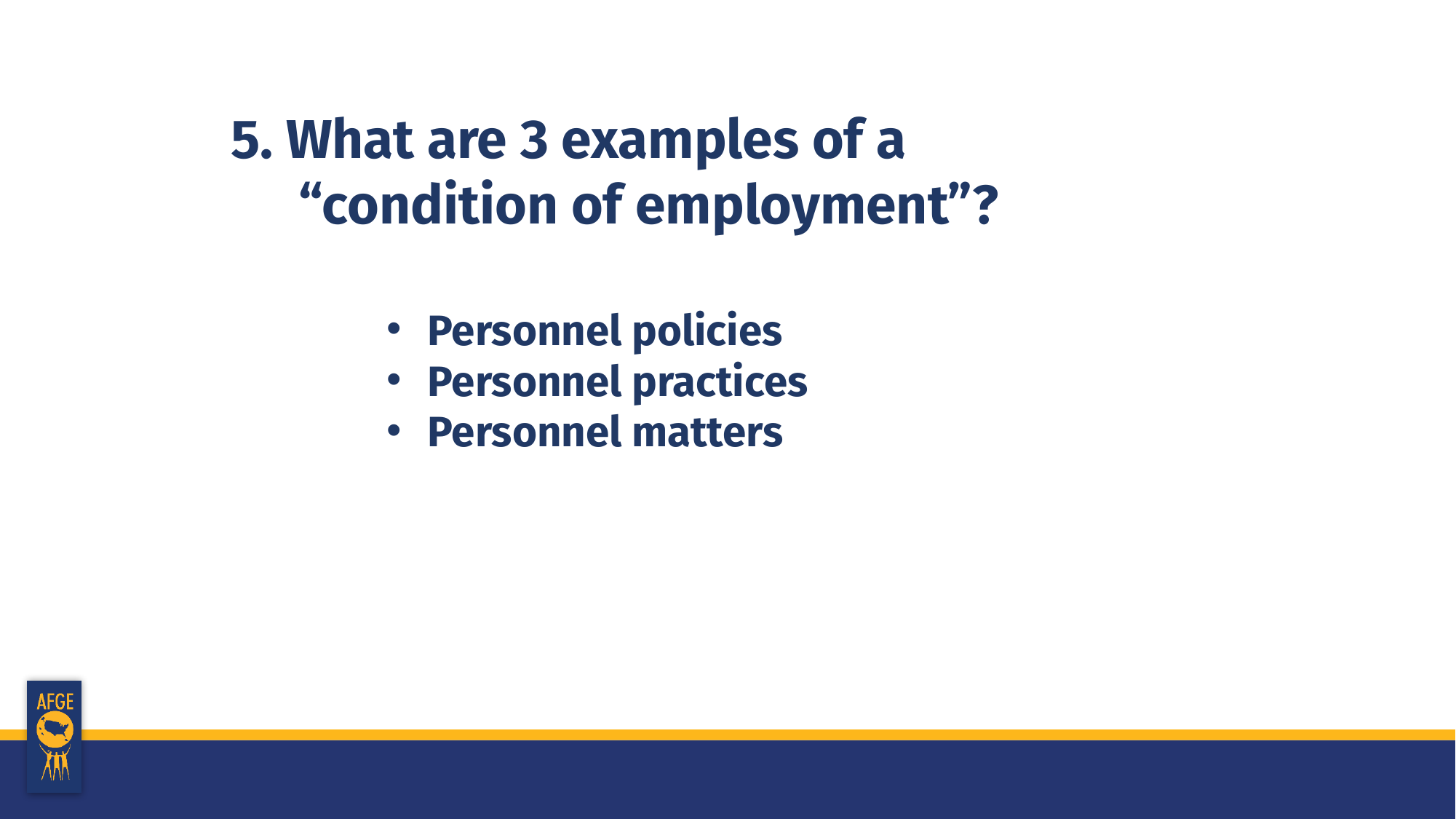

5. What are 3 examples of a “condition of employment”?

Personnel policies
Personnel practices
Personnel matters